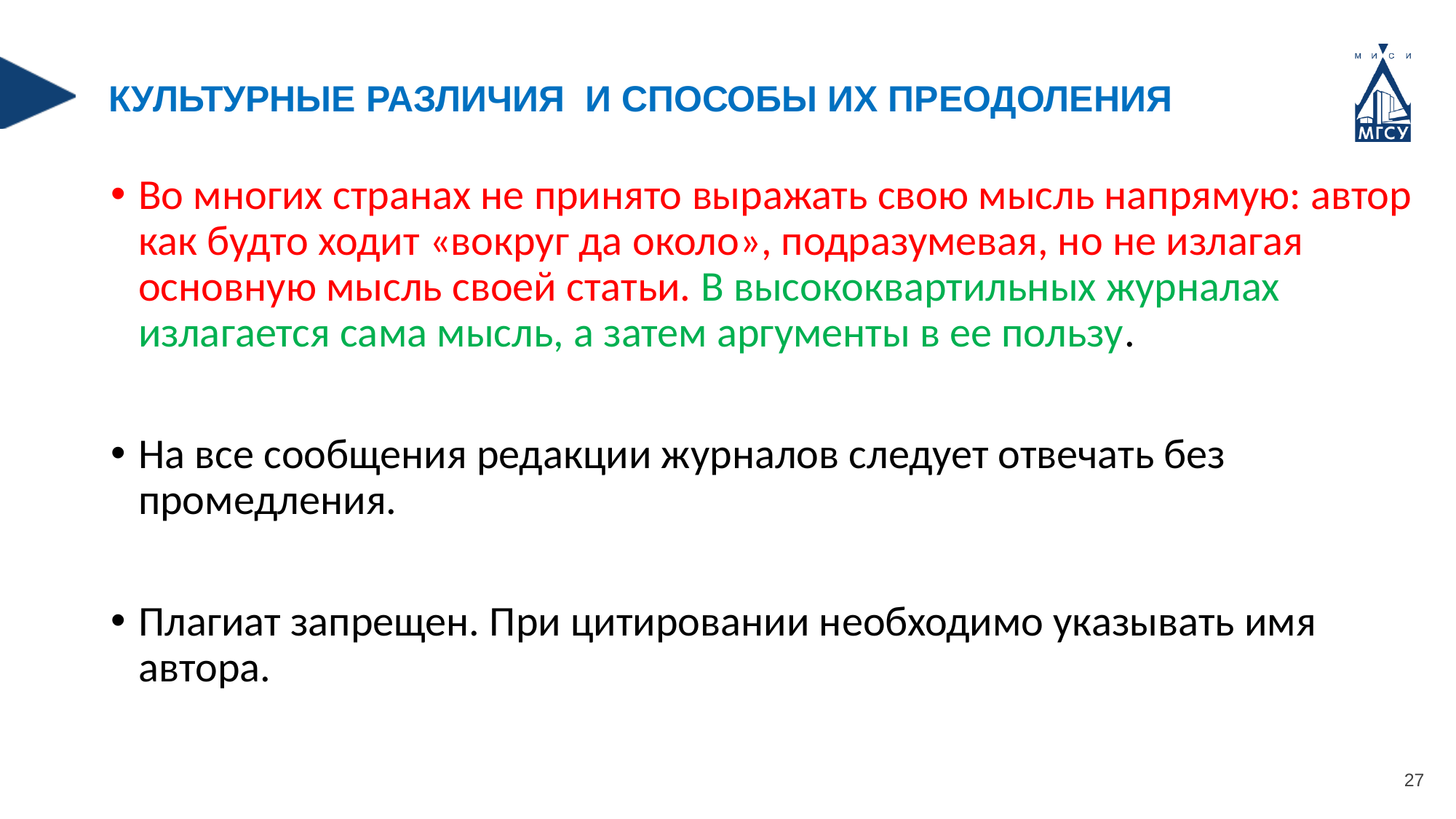

КУЛЬТУРНЫЕ РАЗЛИЧИЯ  И СПОСОБЫ ИХ ПРЕОДОЛЕНИЯ

Во многих странах не принято выражать свою мысль напрямую: автор как будто ходит «вокруг да около», подразумевая, но не излагая основную мысль своей статьи. В высококвартильных журналах излагается сама мысль, а затем аргументы в ее пользу.

На все сообщения редакции журналов следует отвечать без промедления.

Плагиат запрещен. При цитировании необходимо указывать имя автора.